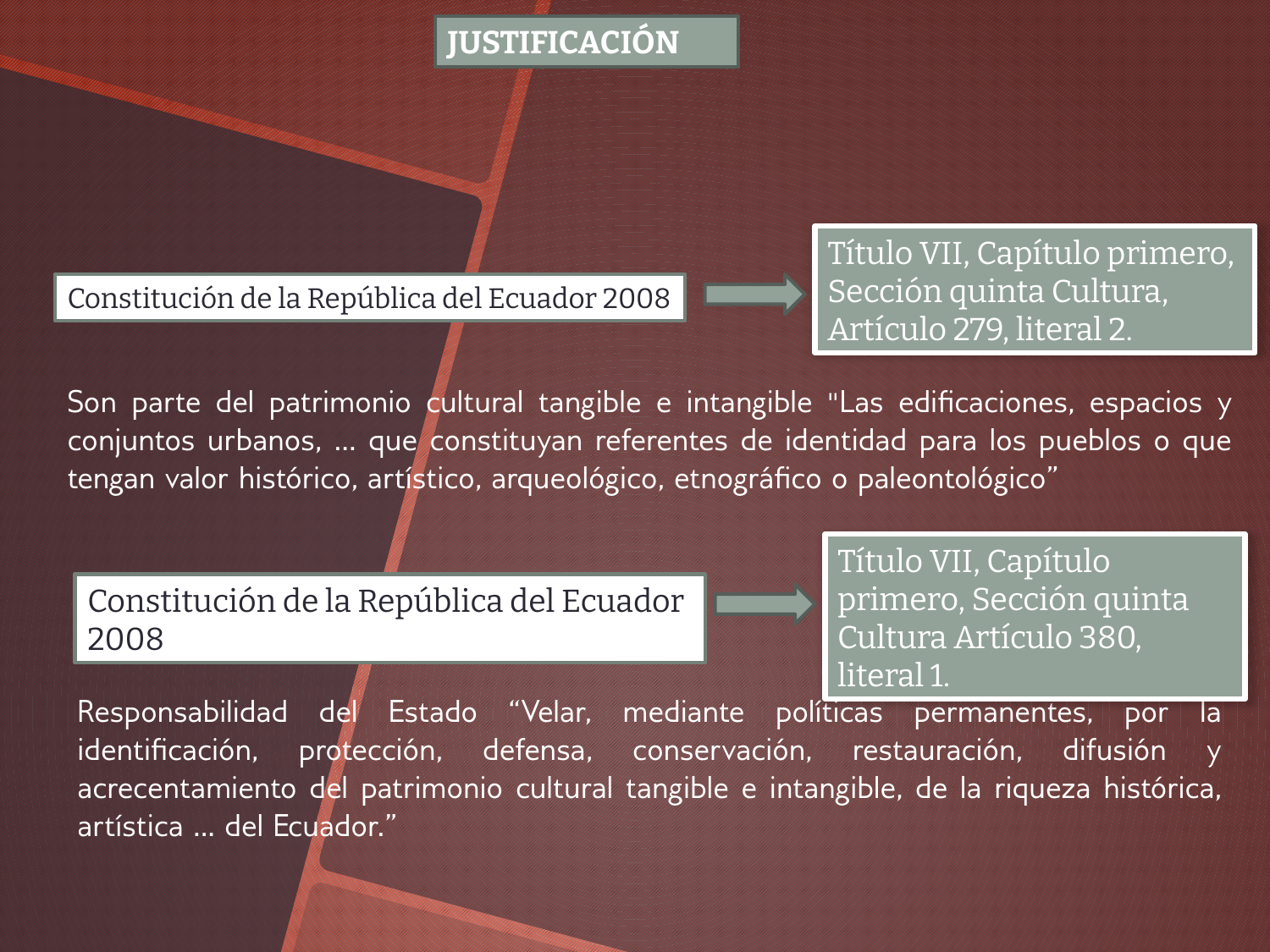

JUSTIFICACIÓN
Título VII, Capítulo primero, Sección quinta Cultura, Artículo 279, literal 2.
Constitución de la República del Ecuador 2008

Son parte del patrimonio cultural tangible e intangible "Las edificaciones, espacios y conjuntos urbanos, ... que constituyan referentes de identidad para los pueblos o que tengan valor histórico, artístico, arqueológico, etnográfico o paleontológico”
Título VII, Capítulo primero, Sección quinta Cultura Artículo 380, literal 1.
Constitución de la República del Ecuador 2008

Responsabilidad del Estado “Velar, mediante políticas permanentes, por la identificación, protección, defensa, conservación, restauración, difusión y acrecentamiento del patrimonio cultural tangible e intangible, de la riqueza histórica, artística ... del Ecuador.”